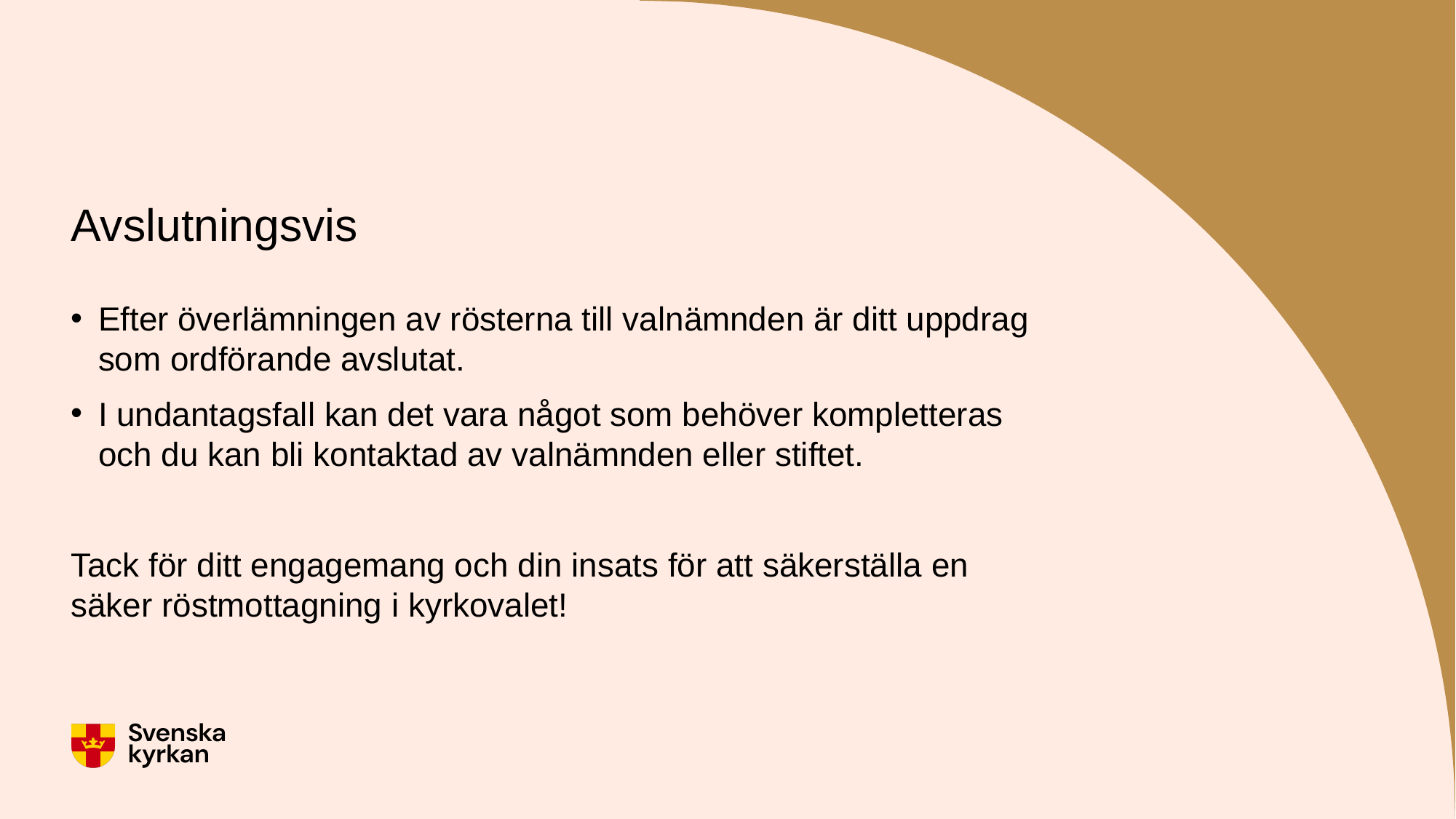

# Avslutningsvis
Efter överlämningen av rösterna till valnämnden är ditt uppdrag som ordförande avslutat.
I undantagsfall kan det vara något som behöver kompletteras och du kan bli kontaktad av valnämnden eller stiftet.

Tack för ditt engagemang och din insats för att säkerställa en säker röstmottagning i kyrkovalet!